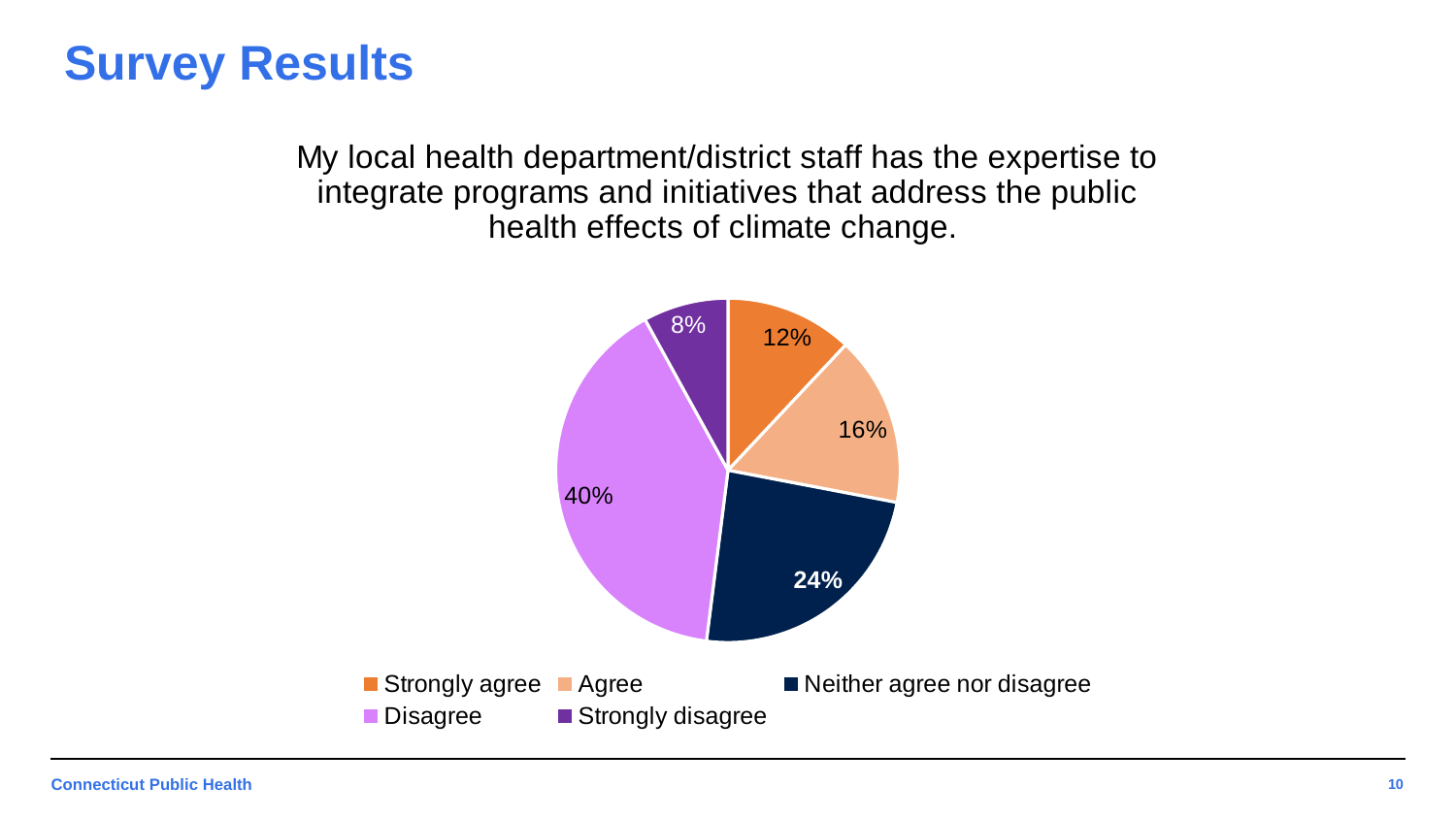

# Survey Results

### Chart: My local health department/district staff has the expertise to integrate programs and initiatives that address the public health effects of climate change.

| Category |  |
|---|---|
| Strongly agree | 0.12 |
| Agree | 0.16 |
| Neither agree nor disagree | 0.24 |
| Disagree | 0.4 |
| Strongly disagree | 0.08 |